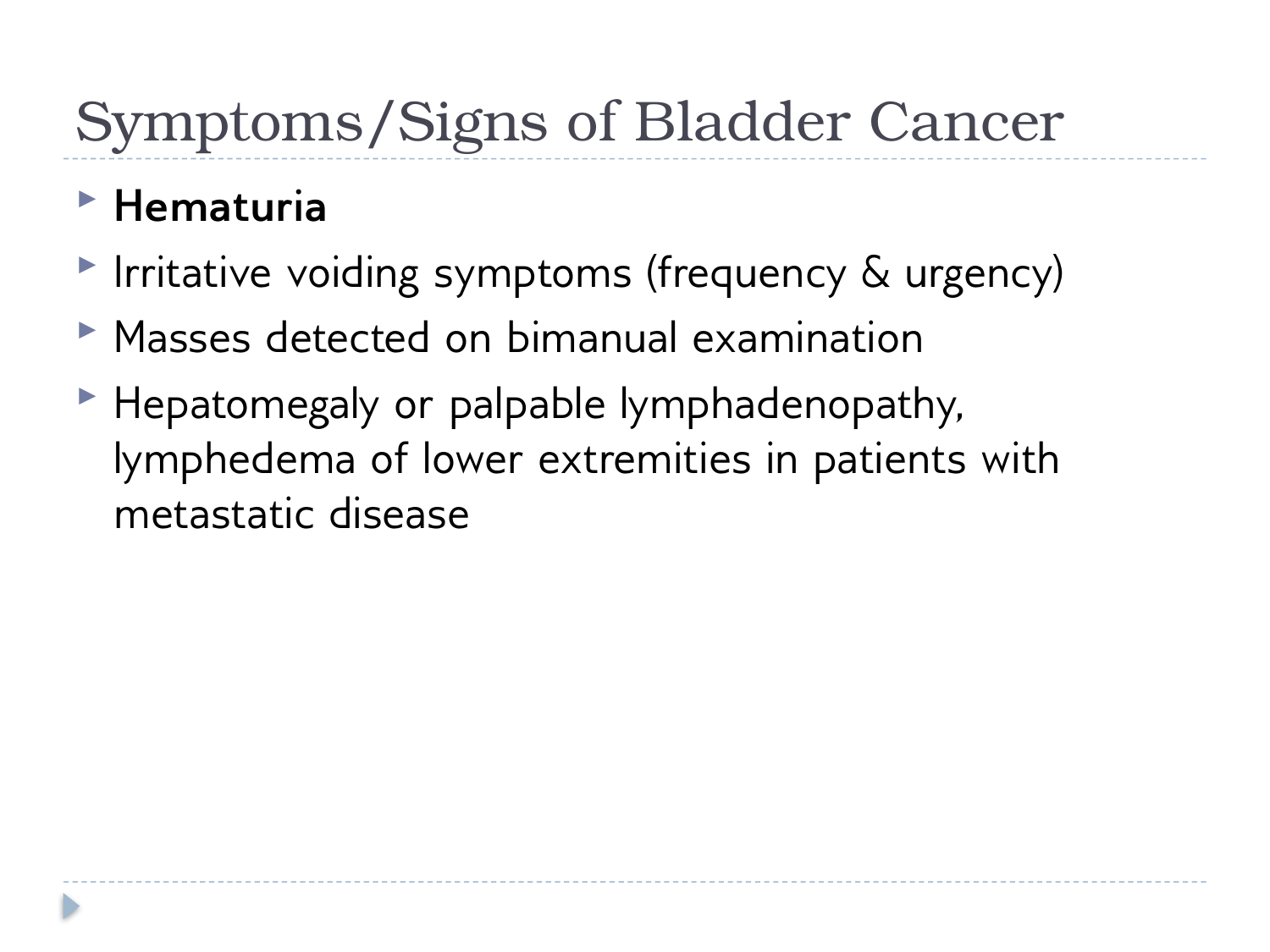

# Symptoms/Signs of Bladder Cancer
Hematuria
Irritative voiding symptoms (frequency & urgency)
Masses detected on bimanual examination
Hepatomegaly or palpable lymphadenopathy, lymphedema of lower extremities in patients with metastatic disease